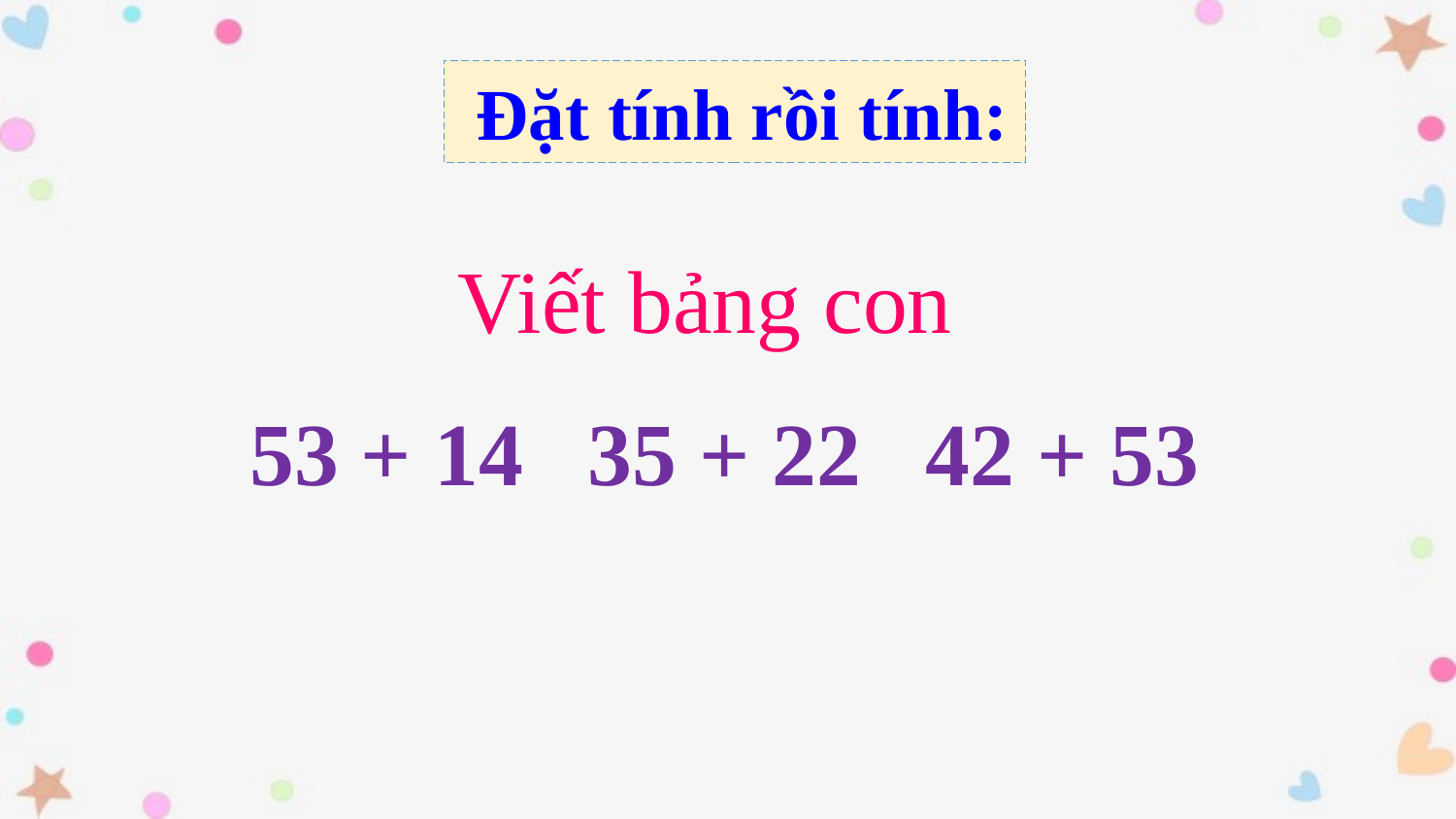

Đặt tính rồi tính:
Viết bảng con
53 + 14
35 + 22
42 + 53